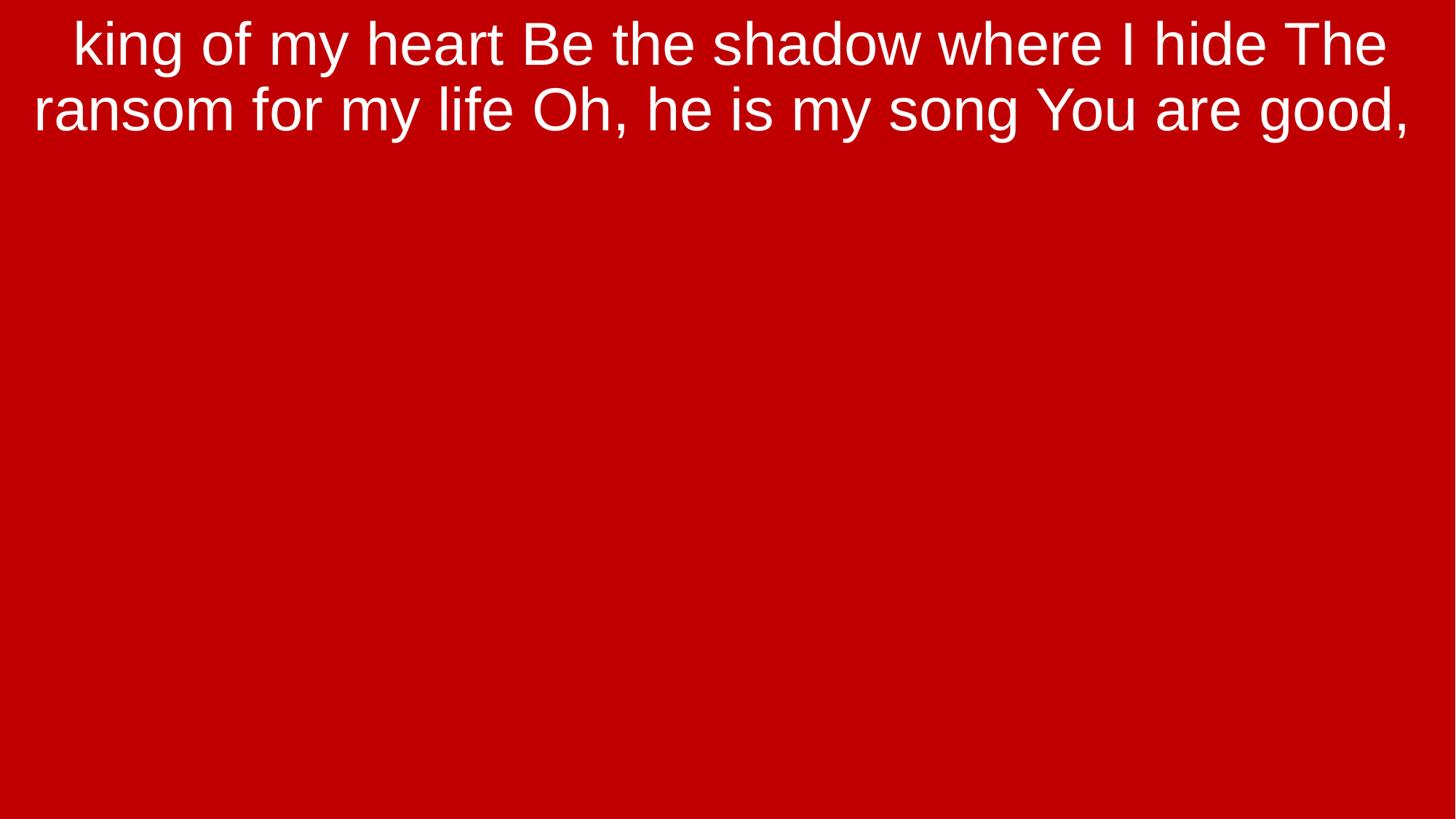

king of my heart Be the shadow where I hide The ransom for my life Oh, he is my song You are good,